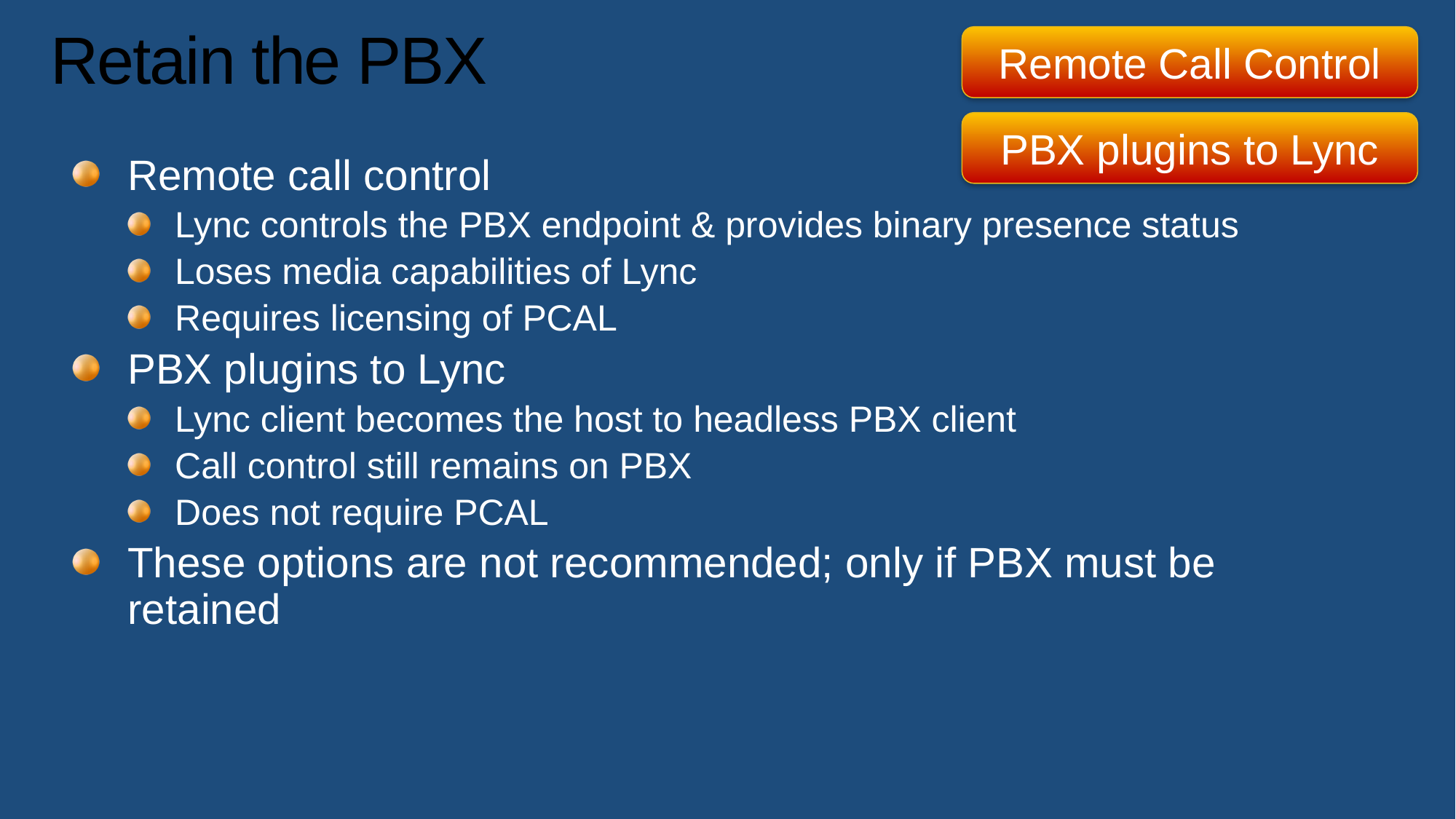

# Retain the PBX
Remote Call Control
PBX plugins to Lync
Remote call control
Lync controls the PBX endpoint & provides binary presence status
Loses media capabilities of Lync
Requires licensing of PCAL
PBX plugins to Lync
Lync client becomes the host to headless PBX client
Call control still remains on PBX
Does not require PCAL
These options are not recommended; only if PBX must be retained